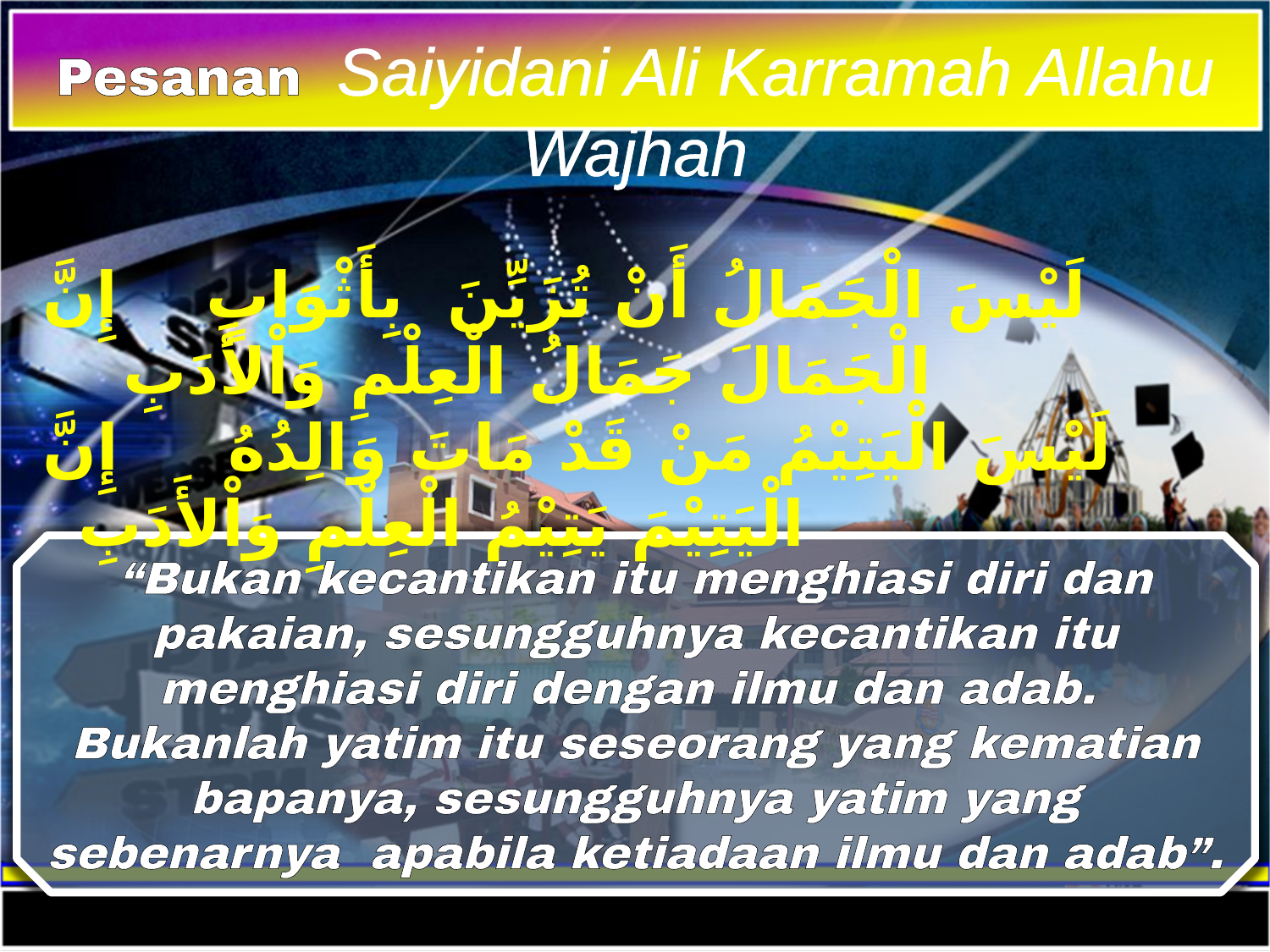

Pesanan  Saiyidani Ali Karramah Allahu Wajhah
لَيْسَ الْجَمَالُ أَنْ تُزَيِّنَ  بِأَثْوَابٍِ    إِنَّ الْجَمَالَ جَمَالُ الْعِلْمِ وَاْلأَدَبِ
لَيْسَ الْيَتِيْمُ مَنْ قَدْ مَاتَ وَالِدُهُ     إِنَّ الْيَتِيْمَ يَتِيْمُ الْعِلْمِ وَاْلأَدَبِ
“Bukan kecantikan itu menghiasi diri dan pakaian, sesungguhnya kecantikan itu menghiasi diri dengan ilmu dan adab.  Bukanlah yatim itu seseorang yang kematian bapanya, sesungguhnya yatim yang sebenarnya  apabila ketiadaan ilmu dan adab”.